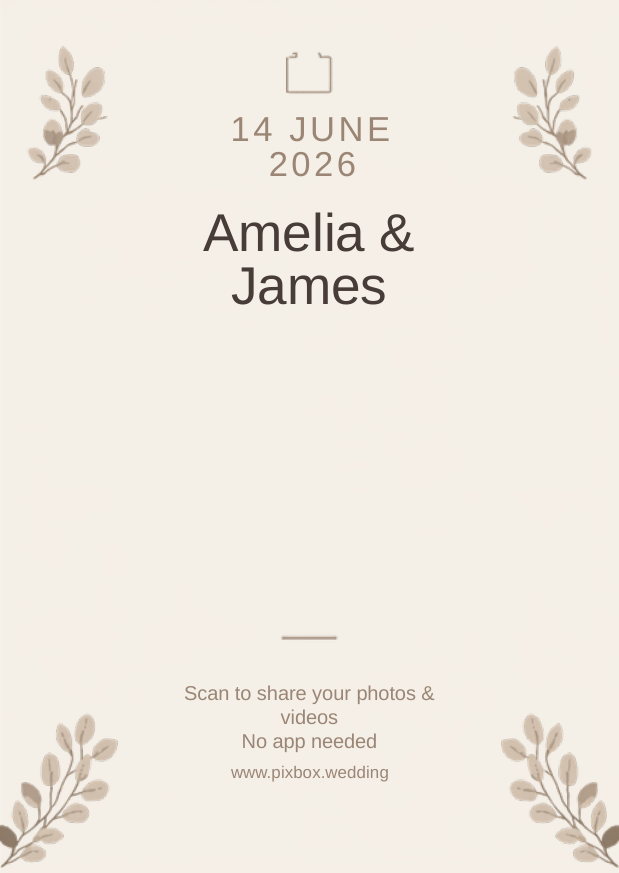

14 JUNE 2026
Amelia & James

Scan to share your photos & videos
No app needed

www.pixbox.wedding